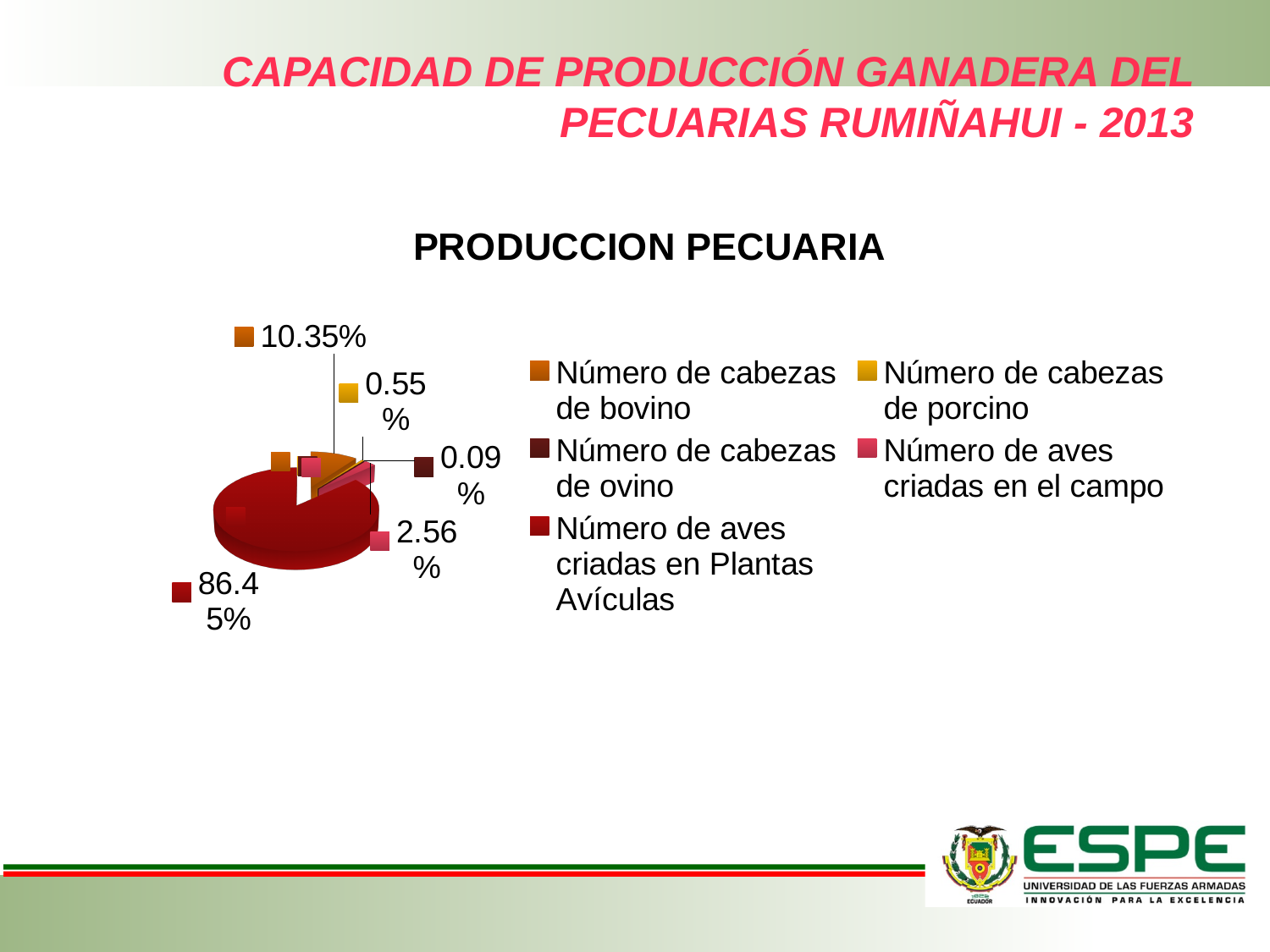

# CAPACIDAD DE PRODUCCIÓN GANADERA DEL PECUARIAS RUMIÑAHUI - 2013

[unsupported chart]